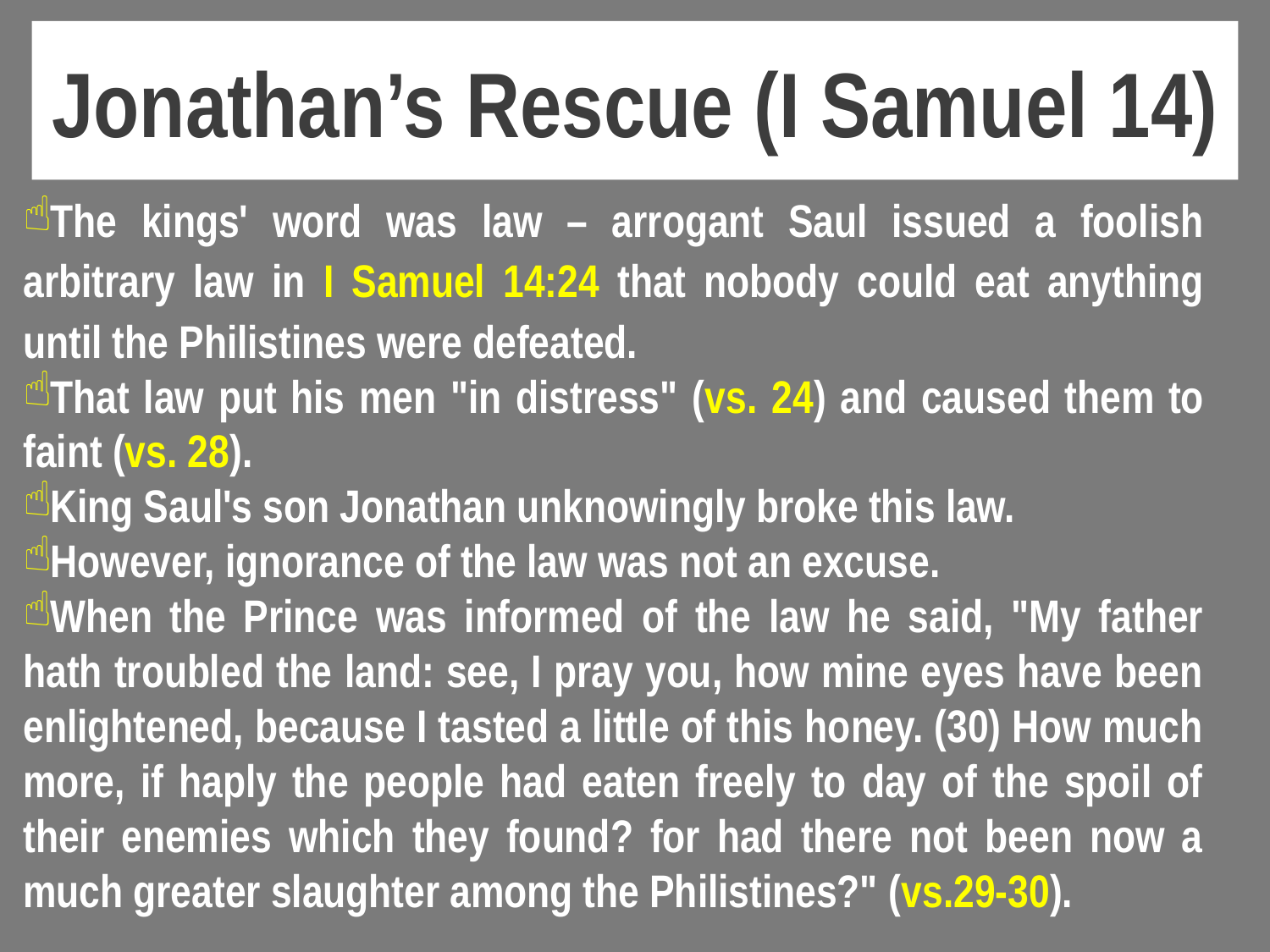

# Jonathan’s Rescue (I Samuel 14)
The kings' word was law – arrogant Saul issued a foolish arbitrary law in I Samuel 14:24 that nobody could eat anything until the Philistines were defeated.
That law put his men "in distress" (vs. 24) and caused them to faint (vs. 28).
King Saul's son Jonathan unknowingly broke this law.
However, ignorance of the law was not an excuse.
When the Prince was informed of the law he said, "My father hath troubled the land: see, I pray you, how mine eyes have been enlightened, because I tasted a little of this honey. (30) How much more, if haply the people had eaten freely to day of the spoil of their enemies which they found? for had there not been now a much greater slaughter among the Philistines?" (vs.29-30).